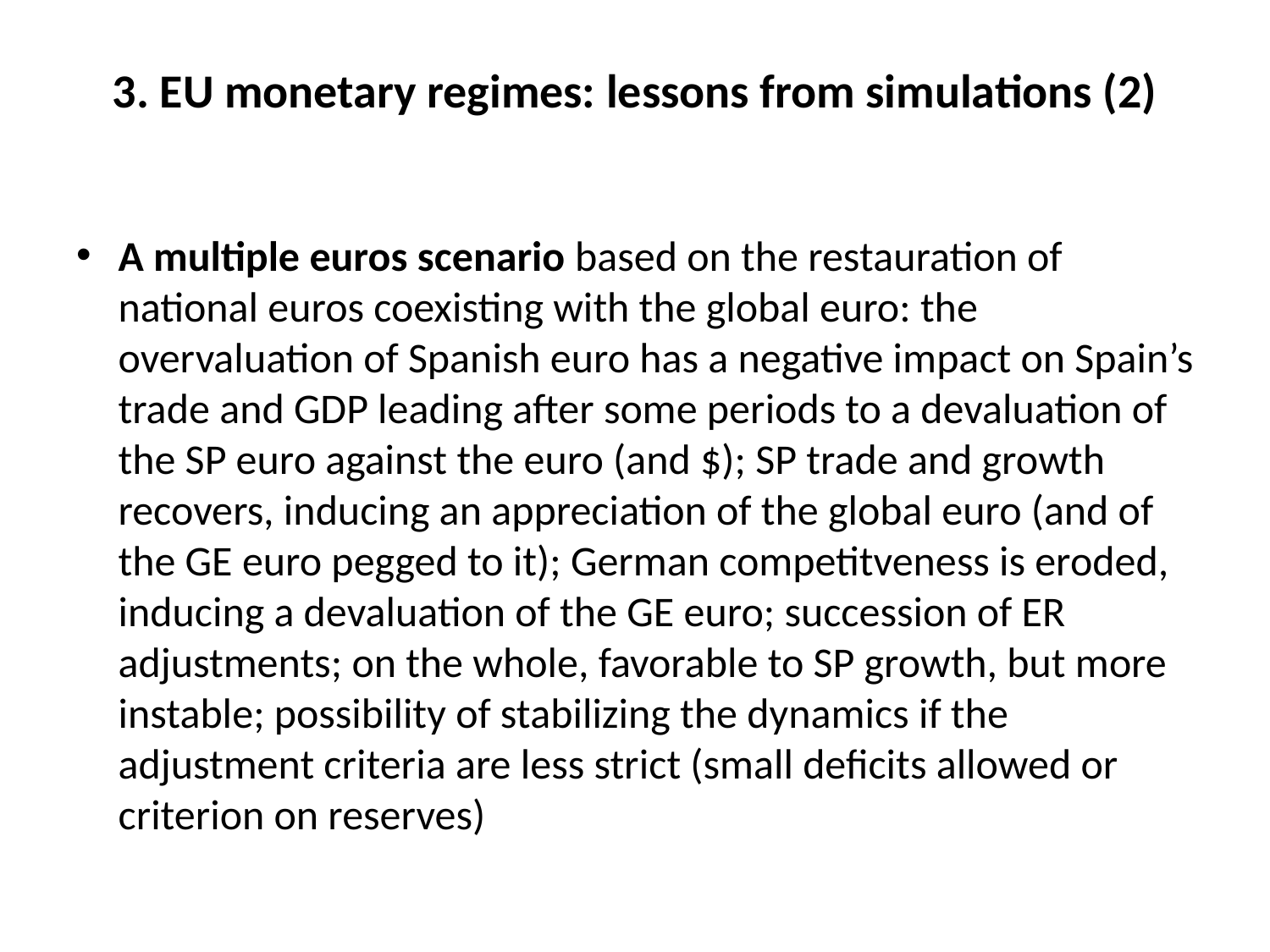

# 3. EU monetary regimes: lessons from simulations (2)
A multiple euros scenario based on the restauration of national euros coexisting with the global euro: the overvaluation of Spanish euro has a negative impact on Spain’s trade and GDP leading after some periods to a devaluation of the SP euro against the euro (and $); SP trade and growth recovers, inducing an appreciation of the global euro (and of the GE euro pegged to it); German competitveness is eroded, inducing a devaluation of the GE euro; succession of ER adjustments; on the whole, favorable to SP growth, but more instable; possibility of stabilizing the dynamics if the adjustment criteria are less strict (small deficits allowed or criterion on reserves)